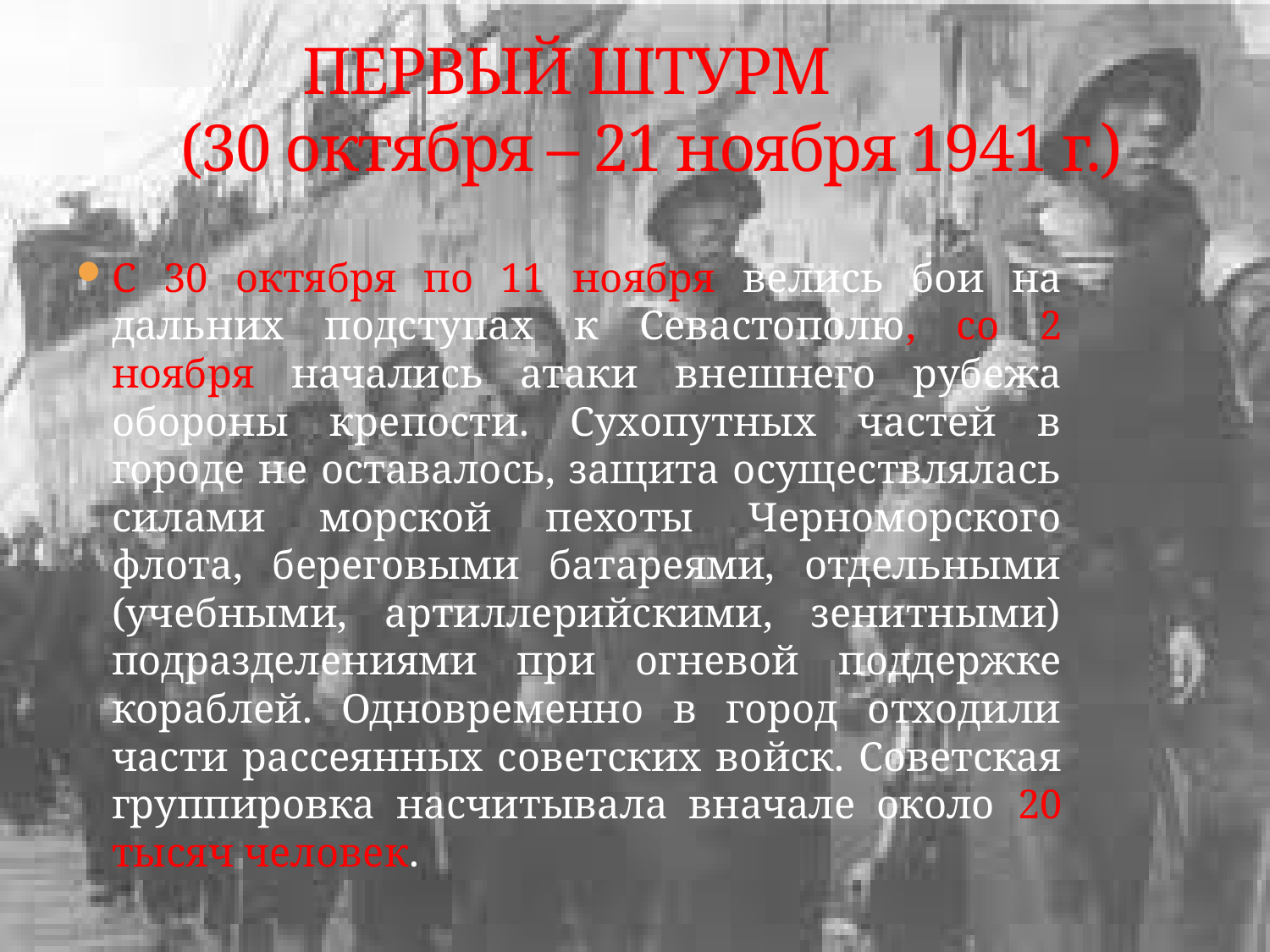

# ПЕРВЫЙ ШТУРМ (30 октября – 21 ноября 1941 г.)
С 30 октября по 11 ноября велись бои на дальних подступах к Севастополю, со 2 ноября начались атаки внешнего рубежа обороны крепости. Сухопутных частей в городе не оставалось, защита осуществлялась силами морской пехоты Черноморского флота, береговыми батареями, отдельными (учебными, артиллерийскими, зенитными) подразделениями при огневой поддержке кораблей. Одновременно в город отходили части рассеянных советских войск. Советская группировка насчитывала вначале около 20 тысяч человек.